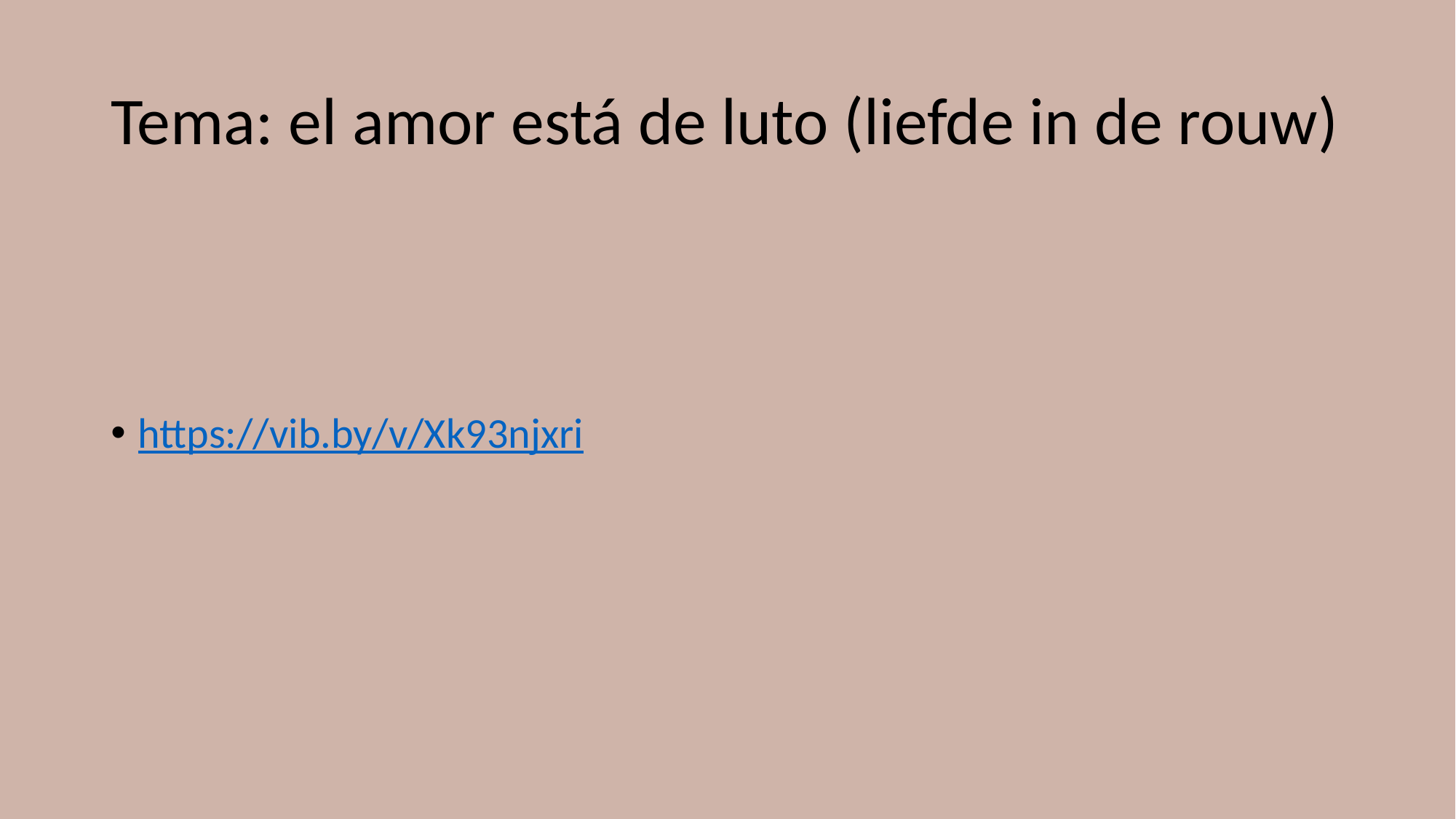

# Tema: el amor está de luto (liefde in de rouw)

https://vib.by/v/Xk93njxri